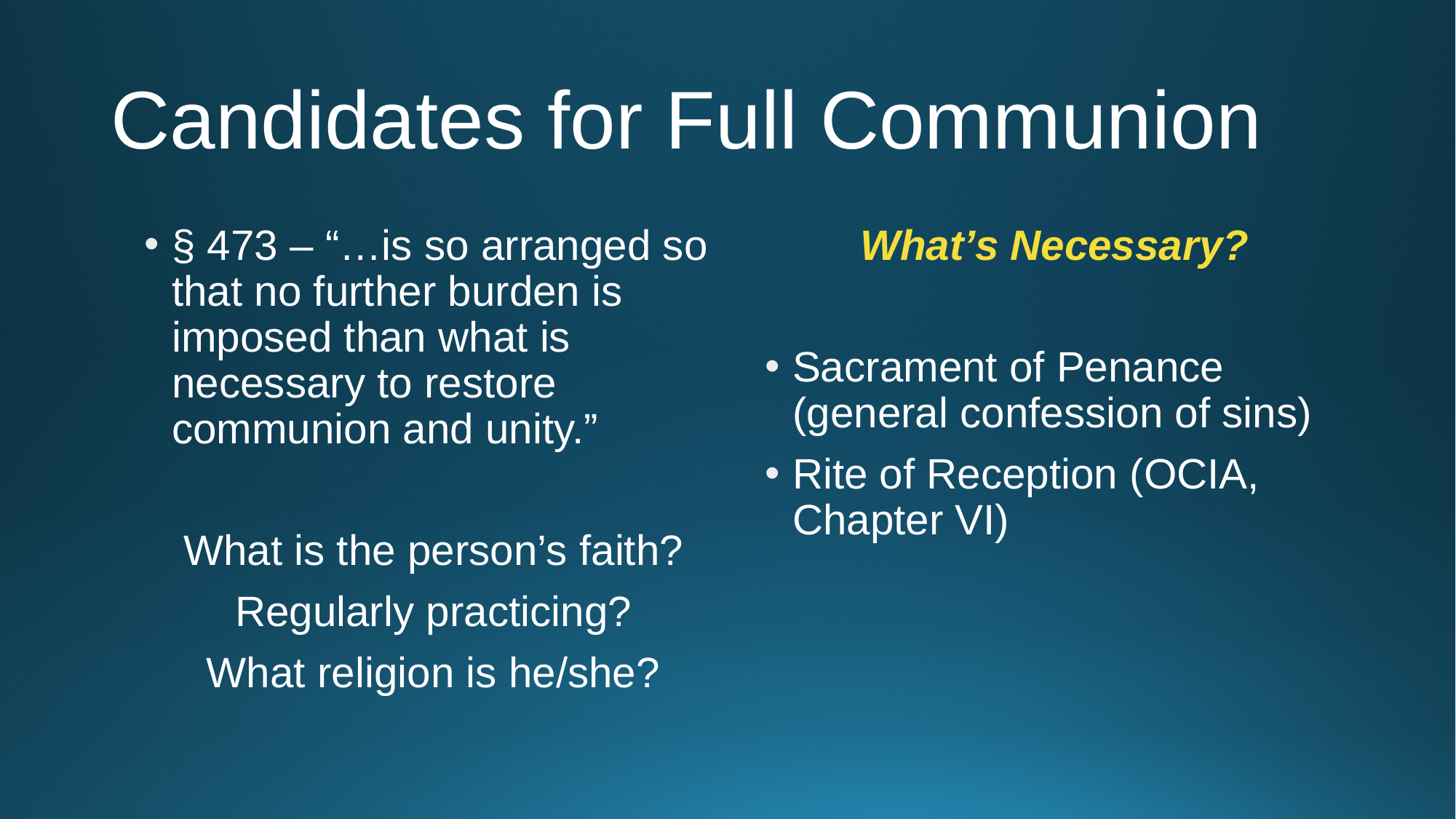

# Candidates for Full Communion
§ 473 – “…is so arranged so that no further burden is imposed than what is necessary to restore communion and unity.”

What is the person’s faith?
Regularly practicing?
What religion is he/she?
What’s Necessary?

Sacrament of Penance (general confession of sins)
Rite of Reception (OCIA, Chapter VI)